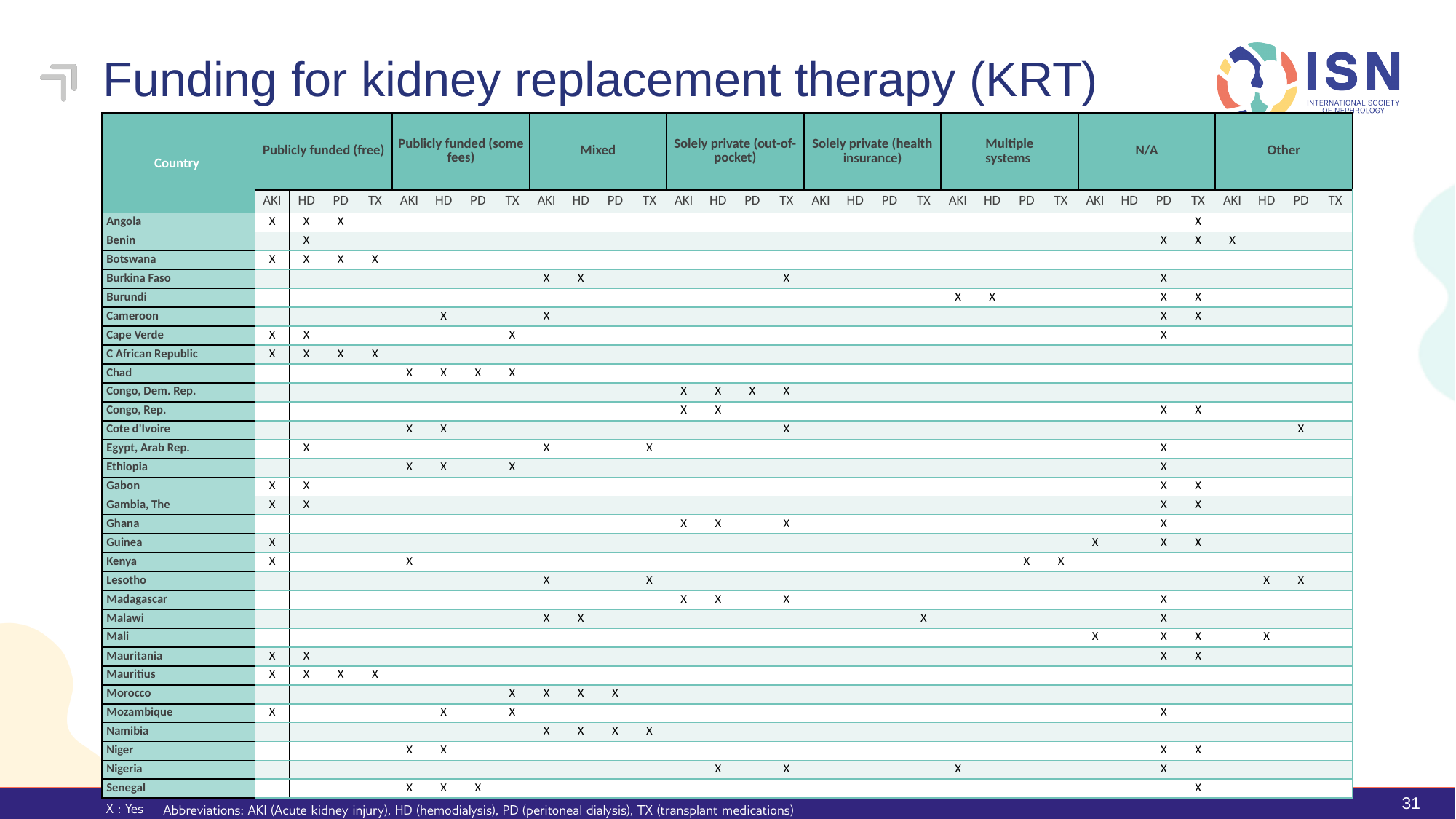

Funding for kidney replacement therapy (KRT)
| Country | Publicly funded (free) |  |  |  | Publicly funded (some fees) |  |  |  | Mixed |  |  |  | Solely private (out-of-pocket) |  |  |  | Solely private (health insurance) |  |  |  | Multiple systems |  |  |  | N/A |  |  |  | Other |  |  |  |
| --- | --- | --- | --- | --- | --- | --- | --- | --- | --- | --- | --- | --- | --- | --- | --- | --- | --- | --- | --- | --- | --- | --- | --- | --- | --- | --- | --- | --- | --- | --- | --- | --- |
|  | AKI | HD | PD | TX | AKI | HD | PD | TX | AKI | HD | PD | TX | AKI | HD | PD | TX | AKI | HD | PD | TX | AKI | HD | PD | TX | AKI | HD | PD | TX | AKI | HD | PD | TX |
| Angola | X | X | X |  |  |  |  |  |  |  |  |  |  |  |  |  |  |  |  |  |  |  |  |  |  |  |  | X |  |  |  |  |
| Benin |  | X |  |  |  |  |  |  |  |  |  |  |  |  |  |  |  |  |  |  |  |  |  |  |  |  | X | X | X |  |  |  |
| Botswana | X | X | X | X |  |  |  |  |  |  |  |  |  |  |  |  |  |  |  |  |  |  |  |  |  |  |  |  |  |  |  |  |
| Burkina Faso |  |  |  |  |  |  |  |  | X | X |  |  |  |  |  | X |  |  |  |  |  |  |  |  |  |  | X |  |  |  |  |  |
| Burundi |  |  |  |  |  |  |  |  |  |  |  |  |  |  |  |  |  |  |  |  | X | X |  |  |  |  | X | X |  |  |  |  |
| Cameroon |  |  |  |  |  | X |  |  | X |  |  |  |  |  |  |  |  |  |  |  |  |  |  |  |  |  | X | X |  |  |  |  |
| Cape Verde | X | X |  |  |  |  |  | X |  |  |  |  |  |  |  |  |  |  |  |  |  |  |  |  |  |  | X |  |  |  |  |  |
| C African Republic | X | X | X | X |  |  |  |  |  |  |  |  |  |  |  |  |  |  |  |  |  |  |  |  |  |  |  |  |  |  |  |  |
| Chad |  |  |  |  | X | X | X | X |  |  |  |  |  |  |  |  |  |  |  |  |  |  |  |  |  |  |  |  |  |  |  |  |
| Congo, Dem. Rep. |  |  |  |  |  |  |  |  |  |  |  |  | X | X | X | X |  |  |  |  |  |  |  |  |  |  |  |  |  |  |  |  |
| Congo, Rep. |  |  |  |  |  |  |  |  |  |  |  |  | X | X |  |  |  |  |  |  |  |  |  |  |  |  | X | X |  |  |  |  |
| Cote d'Ivoire |  |  |  |  | X | X |  |  |  |  |  |  |  |  |  | X |  |  |  |  |  |  |  |  |  |  |  |  |  |  | X |  |
| Egypt, Arab Rep. |  | X |  |  |  |  |  |  | X |  |  | X |  |  |  |  |  |  |  |  |  |  |  |  |  |  | X |  |  |  |  |  |
| Ethiopia |  |  |  |  | X | X |  | X |  |  |  |  |  |  |  |  |  |  |  |  |  |  |  |  |  |  | X |  |  |  |  |  |
| Gabon | X | X |  |  |  |  |  |  |  |  |  |  |  |  |  |  |  |  |  |  |  |  |  |  |  |  | X | X |  |  |  |  |
| Gambia, The | X | X |  |  |  |  |  |  |  |  |  |  |  |  |  |  |  |  |  |  |  |  |  |  |  |  | X | X |  |  |  |  |
| Ghana |  |  |  |  |  |  |  |  |  |  |  |  | X | X |  | X |  |  |  |  |  |  |  |  |  |  | X |  |  |  |  |  |
| Guinea | X |  |  |  |  |  |  |  |  |  |  |  |  |  |  |  |  |  |  |  |  |  |  |  | X |  | X | X |  |  |  |  |
| Kenya | X |  |  |  | X |  |  |  |  |  |  |  |  |  |  |  |  |  |  |  |  |  | X | X |  |  |  |  |  |  |  |  |
| Lesotho |  |  |  |  |  |  |  |  | X |  |  | X |  |  |  |  |  |  |  |  |  |  |  |  |  |  |  |  |  | X | X |  |
| Madagascar |  |  |  |  |  |  |  |  |  |  |  |  | X | X |  | X |  |  |  |  |  |  |  |  |  |  | X |  |  |  |  |  |
| Malawi |  |  |  |  |  |  |  |  | X | X |  |  |  |  |  |  |  |  |  | X |  |  |  |  |  |  | X |  |  |  |  |  |
| Mali |  |  |  |  |  |  |  |  |  |  |  |  |  |  |  |  |  |  |  |  |  |  |  |  | X |  | X | X |  | X |  |  |
| Mauritania | X | X |  |  |  |  |  |  |  |  |  |  |  |  |  |  |  |  |  |  |  |  |  |  |  |  | X | X |  |  |  |  |
| Mauritius | X | X | X | X |  |  |  |  |  |  |  |  |  |  |  |  |  |  |  |  |  |  |  |  |  |  |  |  |  |  |  |  |
| Morocco |  |  |  |  |  |  |  | X | X | X | X |  |  |  |  |  |  |  |  |  |  |  |  |  |  |  |  |  |  |  |  |  |
| Mozambique | X |  |  |  |  | X |  | X |  |  |  |  |  |  |  |  |  |  |  |  |  |  |  |  |  |  | X |  |  |  |  |  |
| Namibia |  |  |  |  |  |  |  |  | X | X | X | X |  |  |  |  |  |  |  |  |  |  |  |  |  |  |  |  |  |  |  |  |
| Niger |  |  |  |  | X | X |  |  |  |  |  |  |  |  |  |  |  |  |  |  |  |  |  |  |  |  | X | X |  |  |  |  |
| Nigeria |  |  |  |  |  |  |  |  |  |  |  |  |  | X |  | X |  |  |  |  | X |  |  |  |  |  | X |  |  |  |  |  |
| Senegal |  |  |  |  | X | X | X |  |  |  |  |  |  |  |  |  |  |  |  |  |  |  |  |  |  |  |  | X |  |  |  |  |
31
Abbreviations: AKI (Acute kidney injury), HD (hemodialysis), PD (peritoneal dialysis), TX (transplant medications)
X : Yes